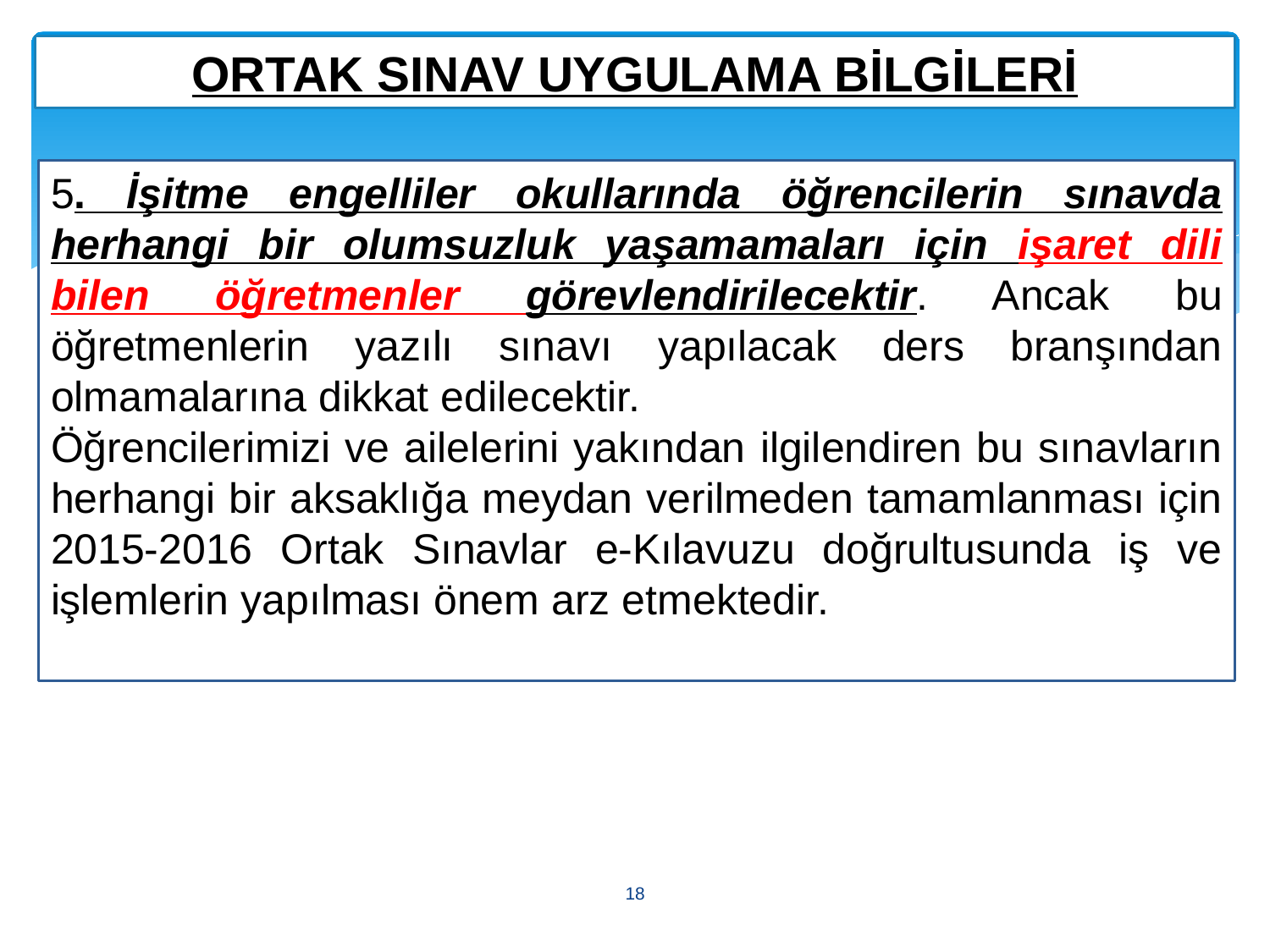

ORTAK SINAV UYGULAMA BİLGİLERİ
5. İşitme engelliler okullarında öğrencilerin sınavda herhangi bir olumsuzluk yaşamamaları için işaret dili bilen öğretmenler görevlendirilecektir. Ancak bu öğretmenlerin yazılı sınavı yapılacak ders branşından olmamalarına dikkat edilecektir.
Öğrencilerimizi ve ailelerini yakından ilgilendiren bu sınavların herhangi bir aksaklığa meydan verilmeden tamamlanması için 2015-2016 Ortak Sınavlar e-Kılavuzu doğrultusunda iş ve işlemlerin yapılması önem arz etmektedir.

18